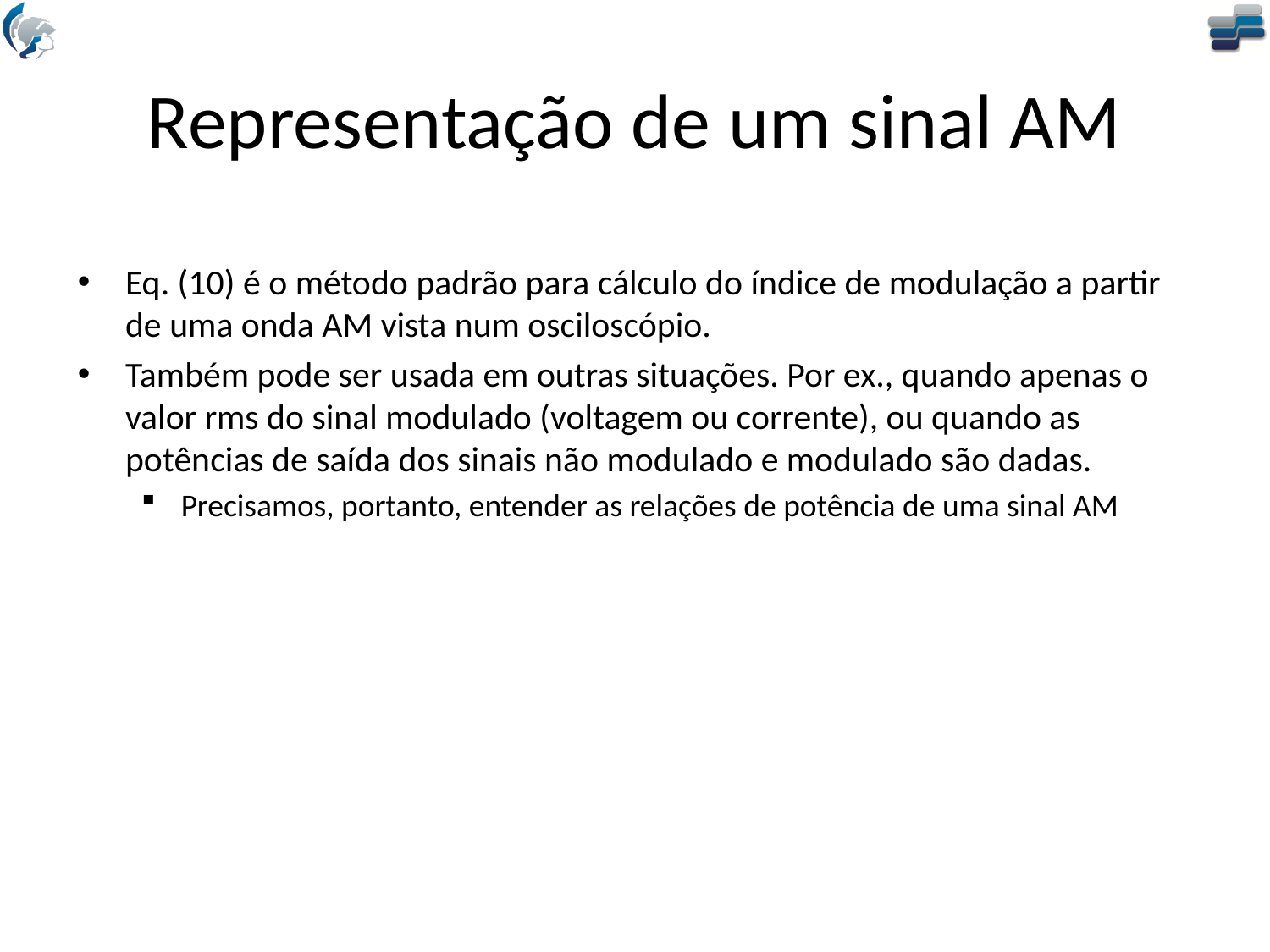

# Representação de um sinal AM
Eq. (10) é o método padrão para cálculo do índice de modulação a partir de uma onda AM vista num osciloscópio.
Também pode ser usada em outras situações. Por ex., quando apenas o valor rms do sinal modulado (voltagem ou corrente), ou quando as potências de saída dos sinais não modulado e modulado são dadas.
Precisamos, portanto, entender as relações de potência de uma sinal AM